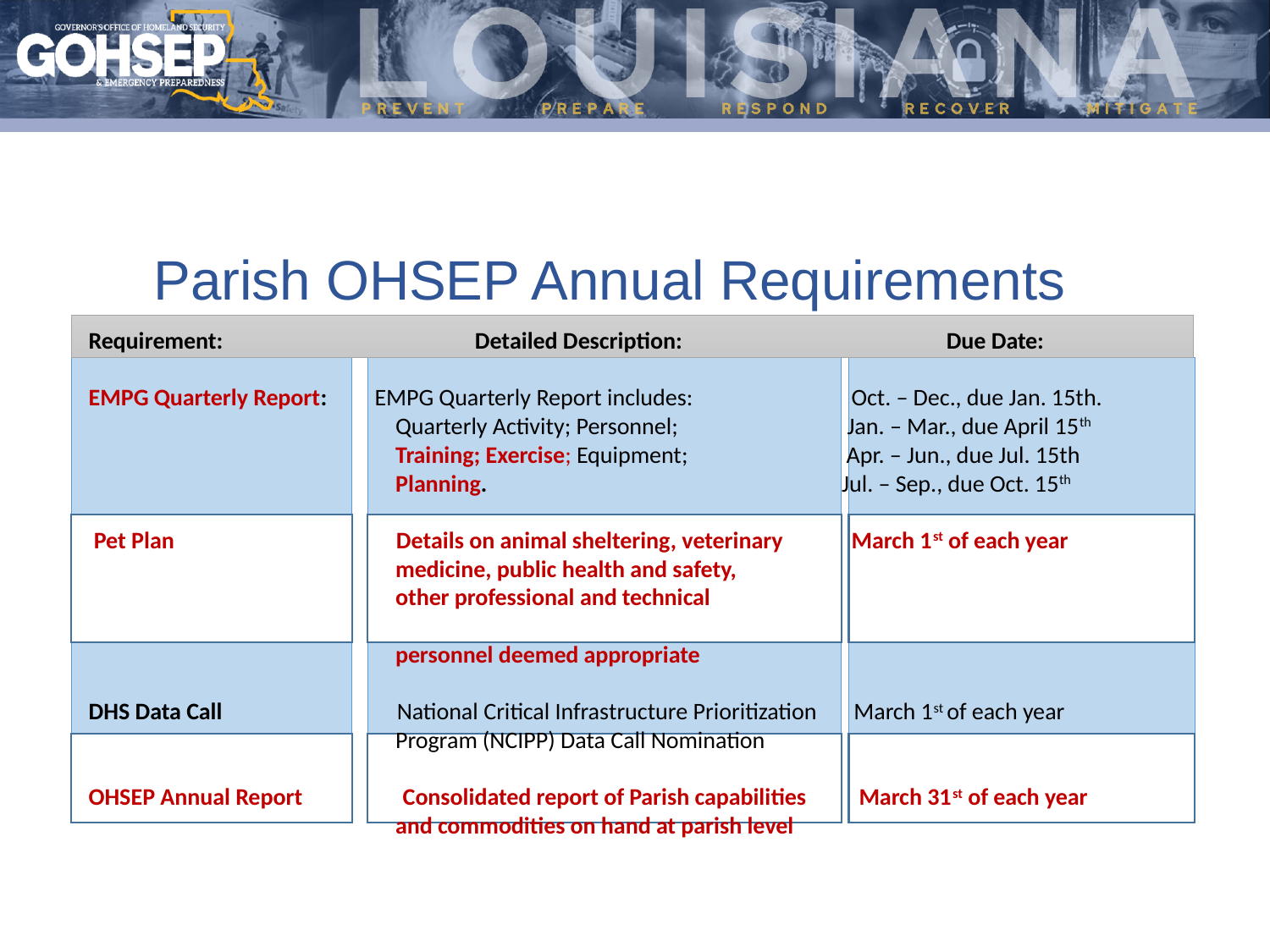

Parish OHSEP Annual Requirements

Requirement:     		 Detailed Description:                                                  Due Date:

EMPG Quarterly Report:         EMPG Quarterly Report includes:                              Oct. – Dec., due Jan. 15th.
                                                          Quarterly Activity; Personnel;                                Jan. – Mar., due April 15th
                                                          Training; Exercise; Equipment;                              Apr. – Jun., due Jul. 15th
                                                          Planning.                                                                   Jul. – Sep., due Oct. 15th

 Pet Plan                                          Details on animal sheltering, veterinary             March 1st of each year
                                                          medicine, public health and safety,
                                                          other professional and technical
                                                          personnel deemed appropriate

DHS Data Call                                 National Critical Infrastructure Prioritization       March 1st of each year
                                                          Program (NCIPP) Data Call Nomination

OHSEP Annual Report                   Consolidated report of Parish capabilities          March 31st of each year
                                                          and commodities on hand at parish level